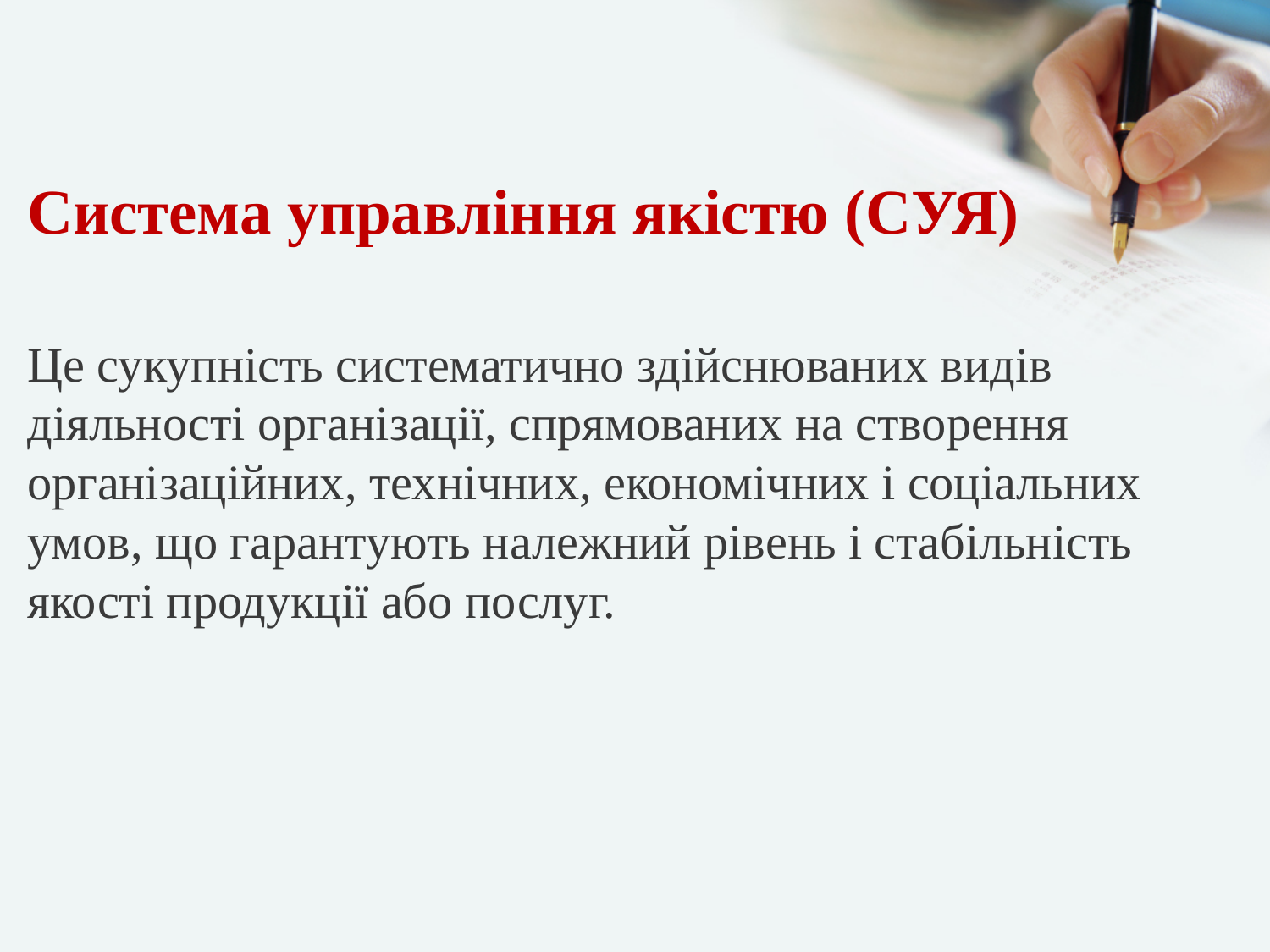

Система управління якістю (СУЯ)
Це сукупність систематично здійснюваних видів діяльності організації, спрямованих на створення організаційних, технічних, економічних і соціальних умов, що гарантують належний рівень і стабільність якості продукції або послуг.